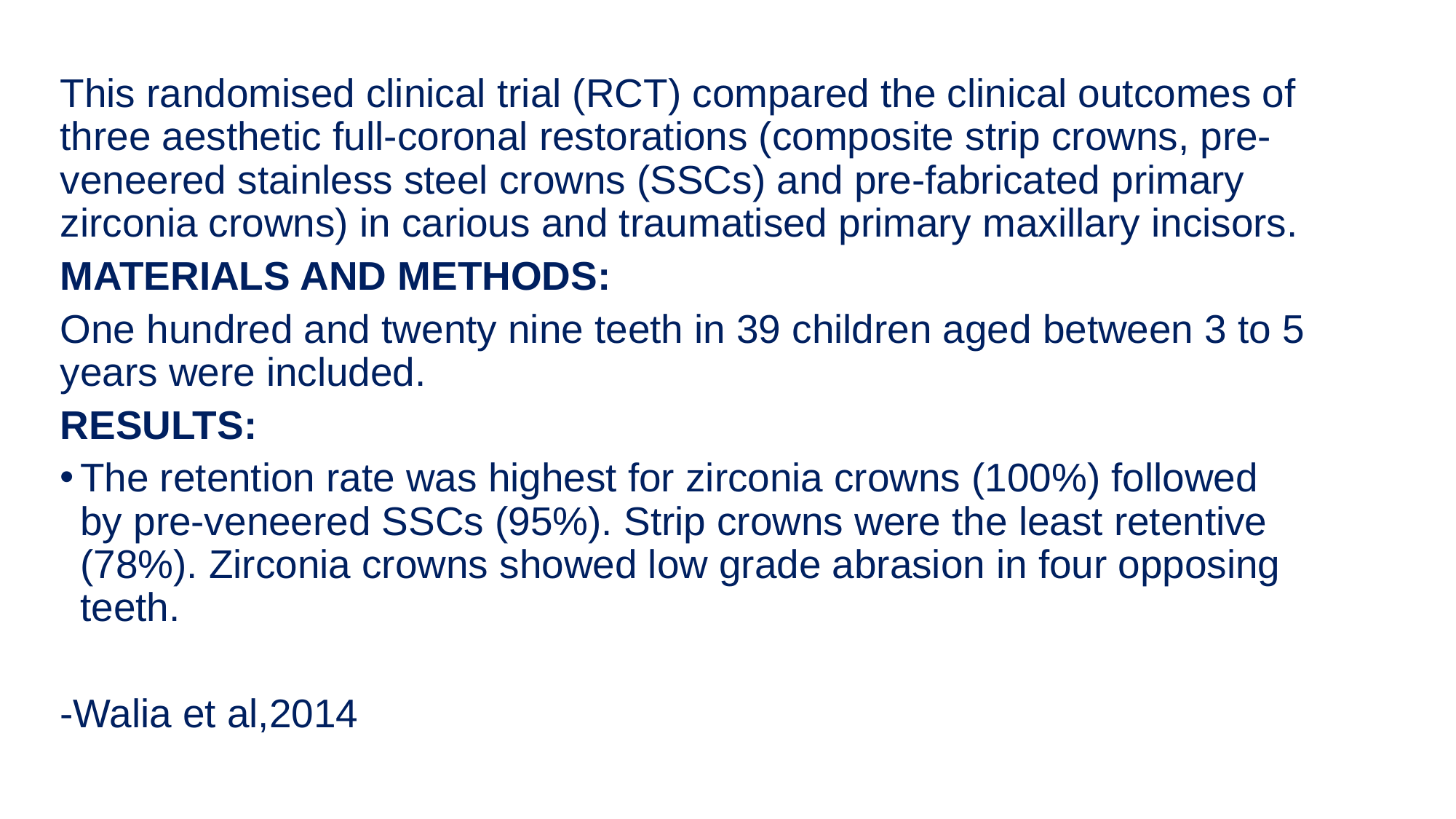

This randomised clinical trial (RCT) compared the clinical outcomes of three aesthetic full-coronal restorations (composite strip crowns, pre-veneered stainless steel crowns (SSCs) and pre-fabricated primary zirconia crowns) in carious and traumatised primary maxillary incisors.
MATERIALS AND METHODS:
One hundred and twenty nine teeth in 39 children aged between 3 to 5 years were included.
RESULTS:
The retention rate was highest for zirconia crowns (100%) followed by pre-veneered SSCs (95%). Strip crowns were the least retentive (78%). Zirconia crowns showed low grade abrasion in four opposing teeth.

-Walia et al,2014